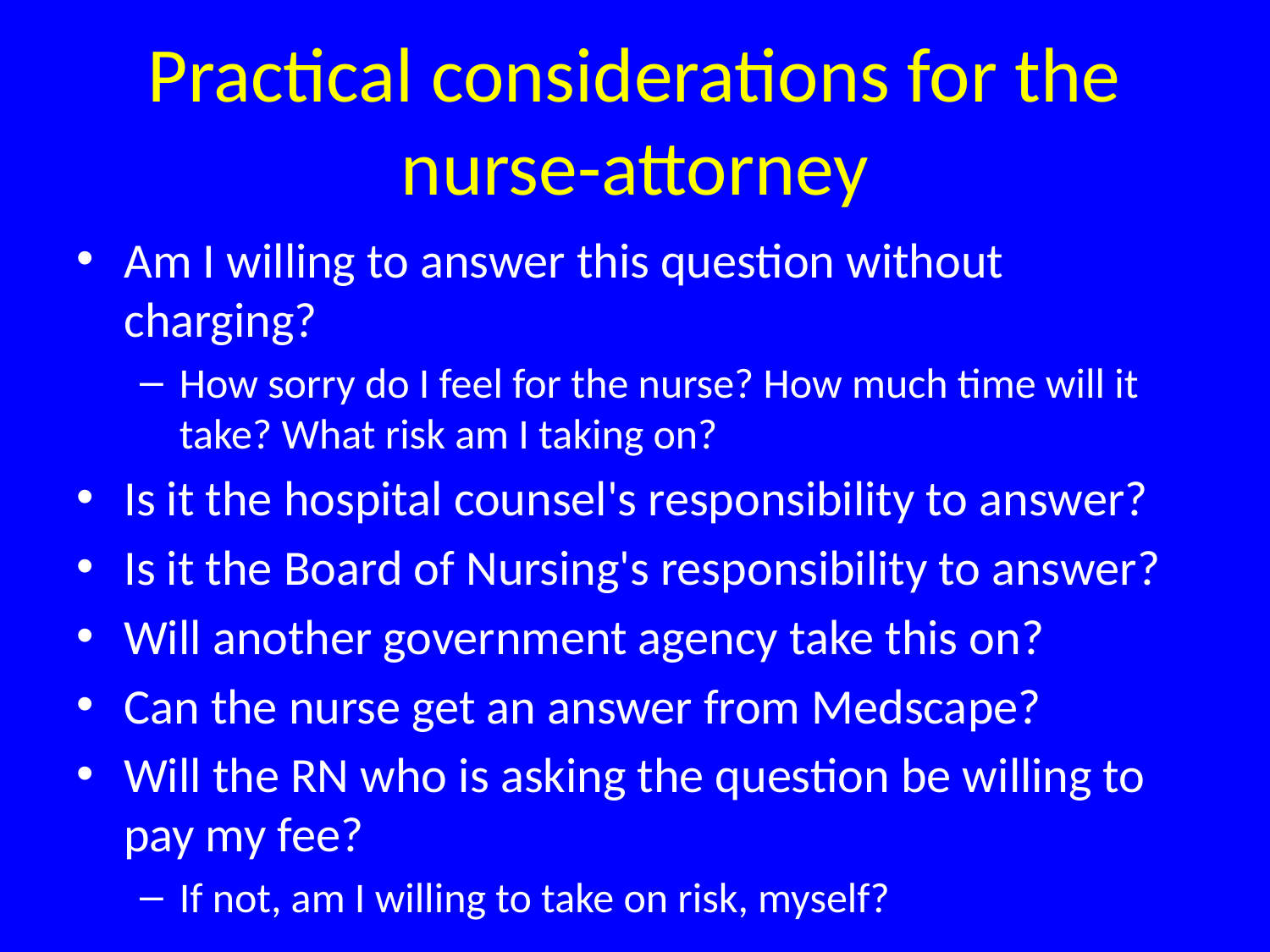

# Practical considerations for the nurse-attorney
Am I willing to answer this question without charging?
How sorry do I feel for the nurse? How much time will it take? What risk am I taking on?
Is it the hospital counsel's responsibility to answer?
Is it the Board of Nursing's responsibility to answer?
Will another government agency take this on?
Can the nurse get an answer from Medscape?
Will the RN who is asking the question be willing to pay my fee?
If not, am I willing to take on risk, myself?